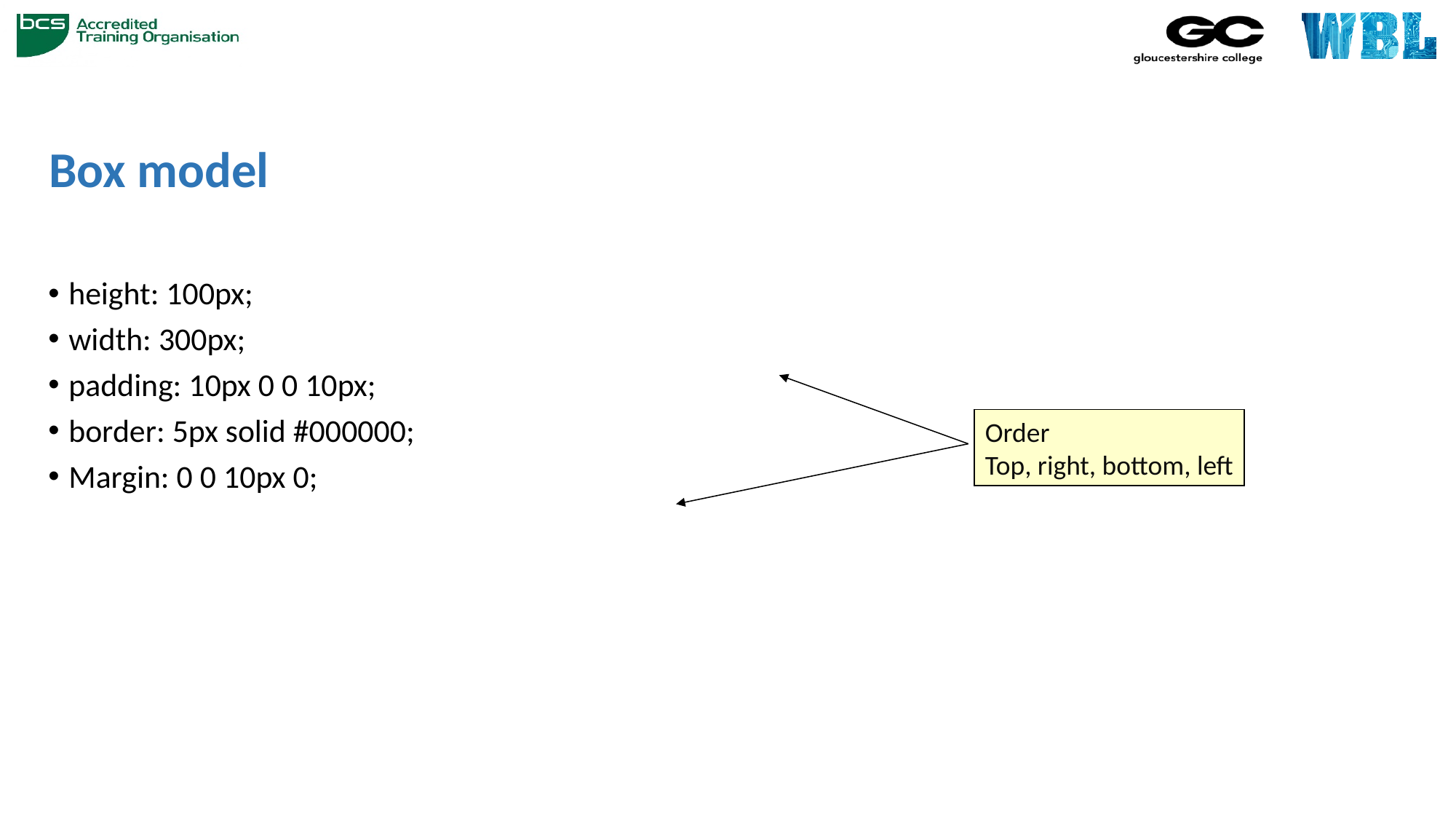

# Box model
height: 100px;
width: 300px;
padding: 10px 0 0 10px;
border: 5px solid #000000;
Margin: 0 0 10px 0;

Order
Top, right, bottom, left